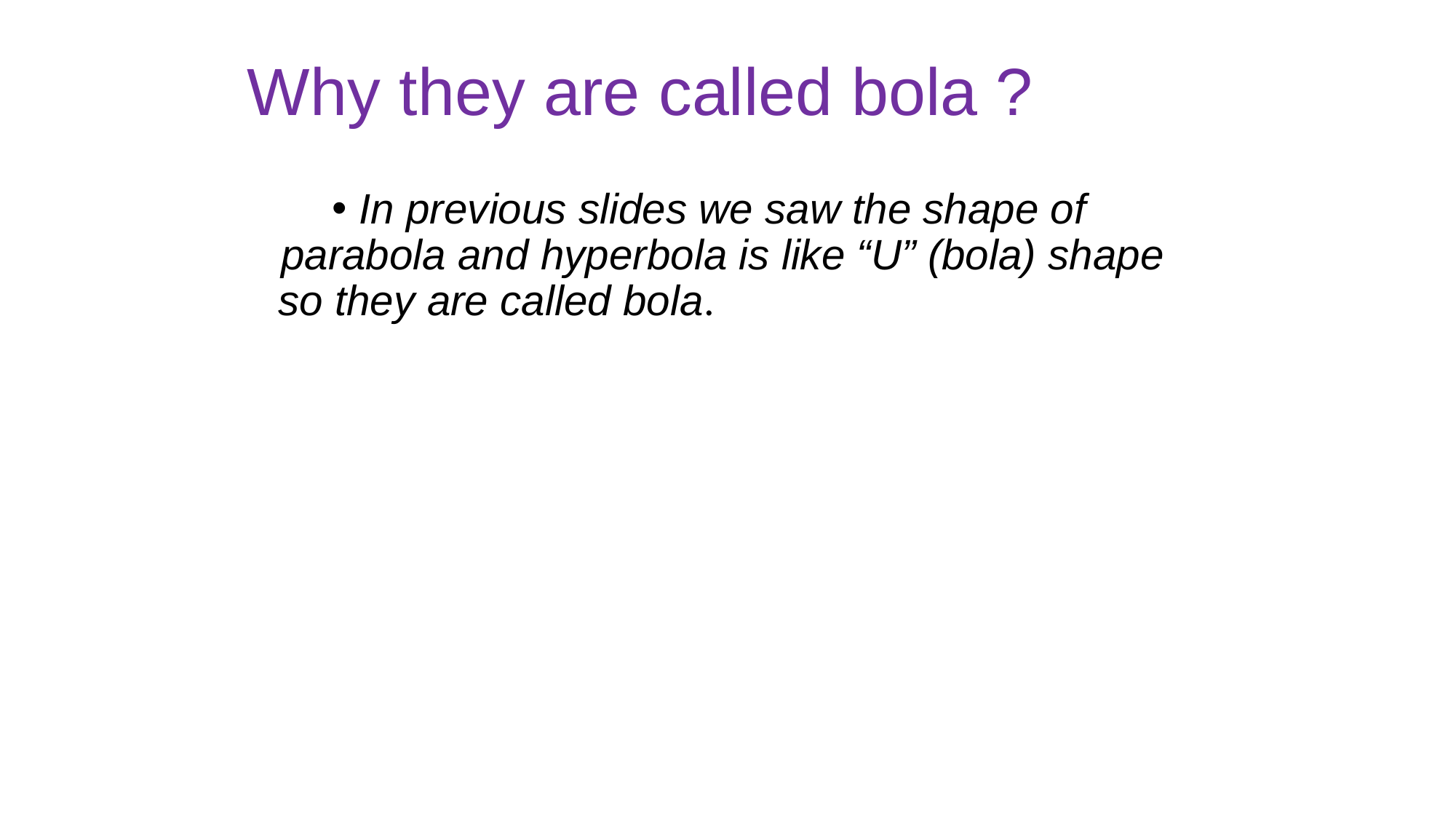

# Why they are called bola ?
In previous slides we saw the shape of parabola and hyperbola is like “U” (bola) shape so they are called bola.